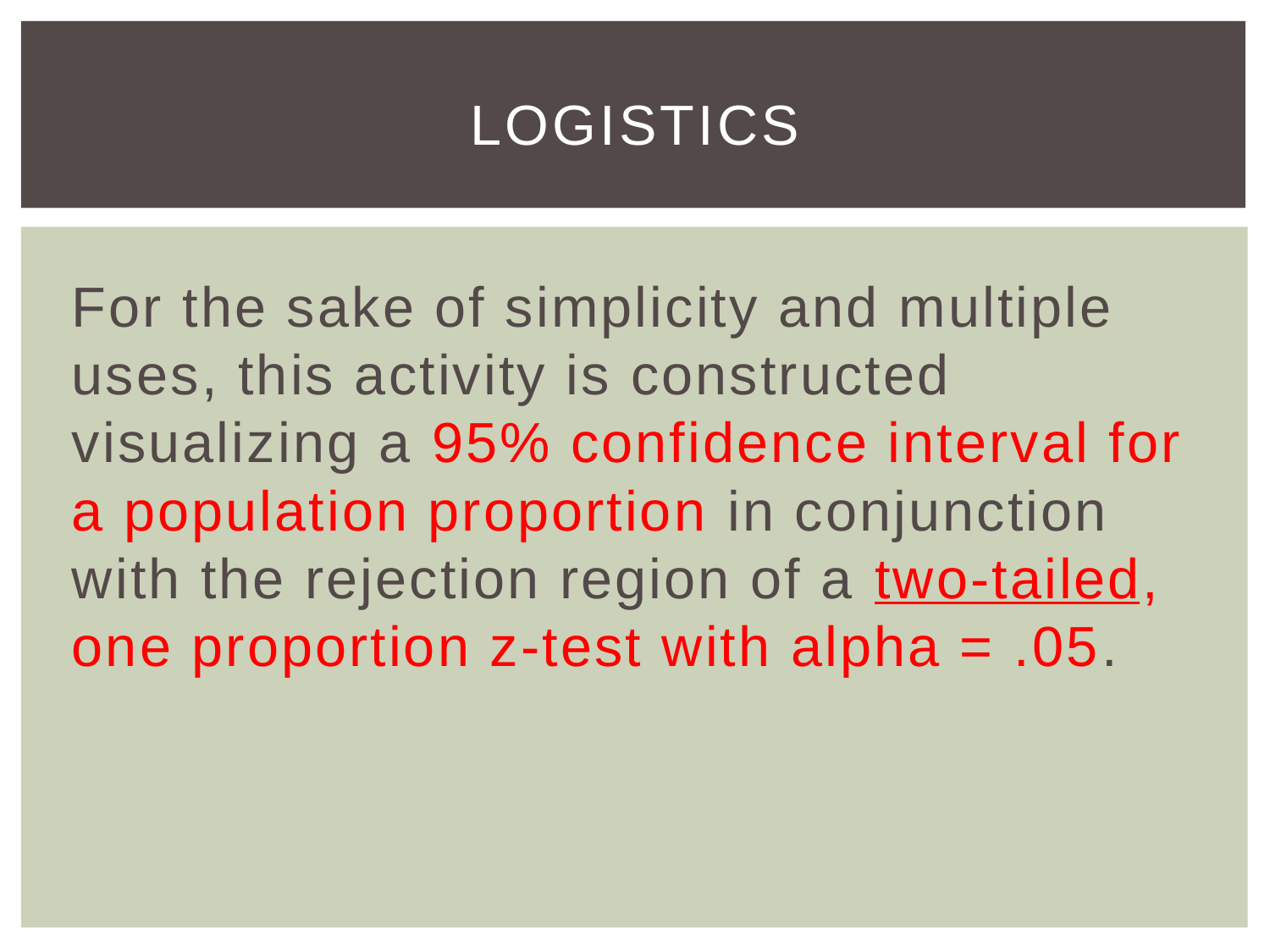

# Logistics
For the sake of simplicity and multiple uses, this activity is constructed visualizing a 95% confidence interval for a population proportion in conjunction with the rejection region of a two-tailed, one proportion z-test with alpha = .05.